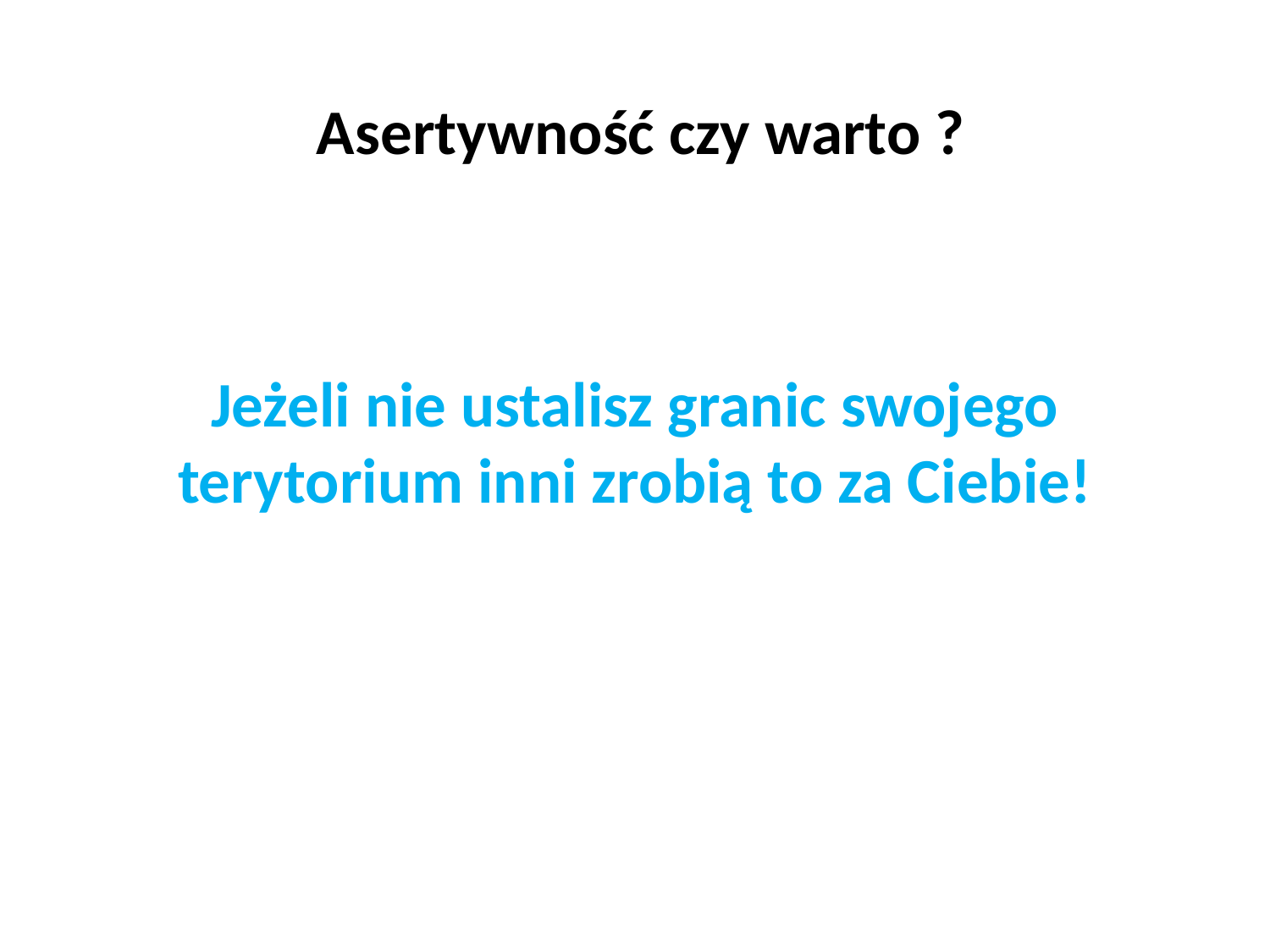

# Asertywność czy warto ?
Jeżeli nie ustalisz granic swojego terytorium inni zrobią to za Ciebie!